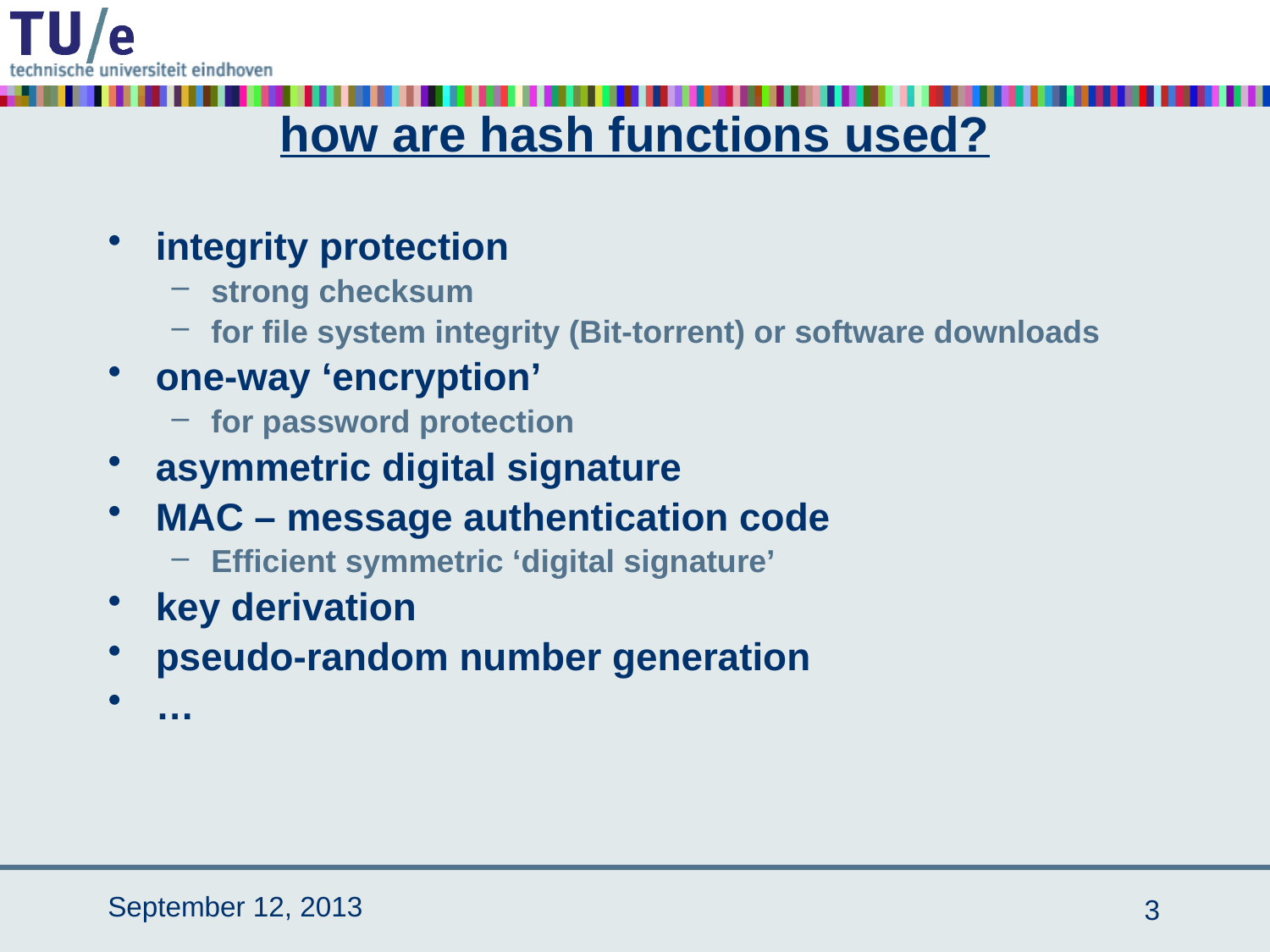

# how are hash functions used?
integrity protection
strong checksum
for file system integrity (Bit-torrent) or software downloads
one-way ‘encryption’
for password protection
asymmetric digital signature
MAC – message authentication code
Efficient symmetric ‘digital signature’
key derivation
pseudo-random number generation
…
September 12, 2013
3